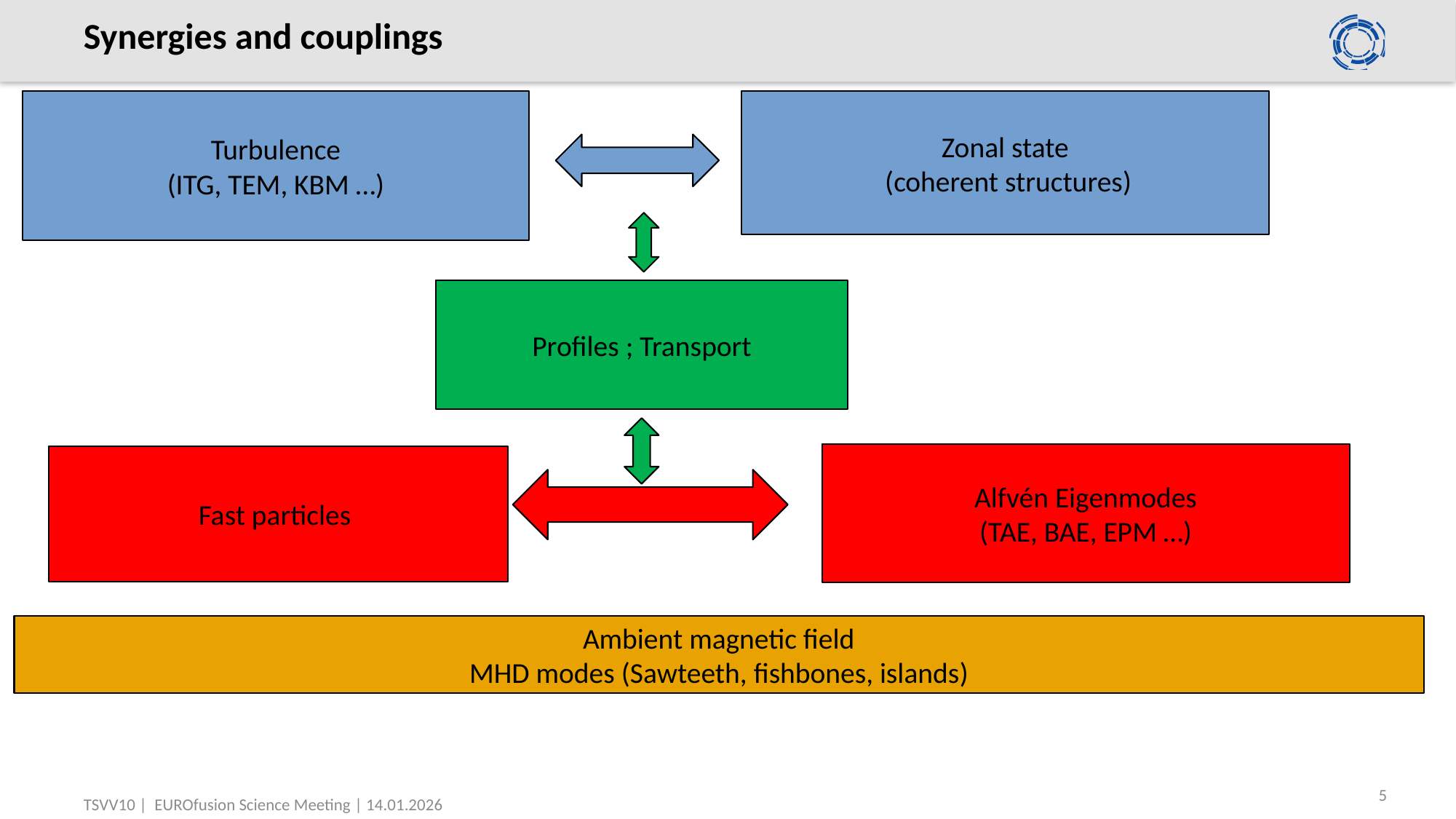

# Synergies and couplings
Turbulence
(ITG, TEM, KBM …)
Zonal state
 (coherent structures)

Profiles ; Transport

Alfvén Eigenmodes
(TAE, BAE, EPM …)
Fast particles

Ambient magnetic field
MHD modes (Sawteeth, fishbones, islands)
5
TSVV10 |  EUROfusion Science Meeting | 14.01.2026